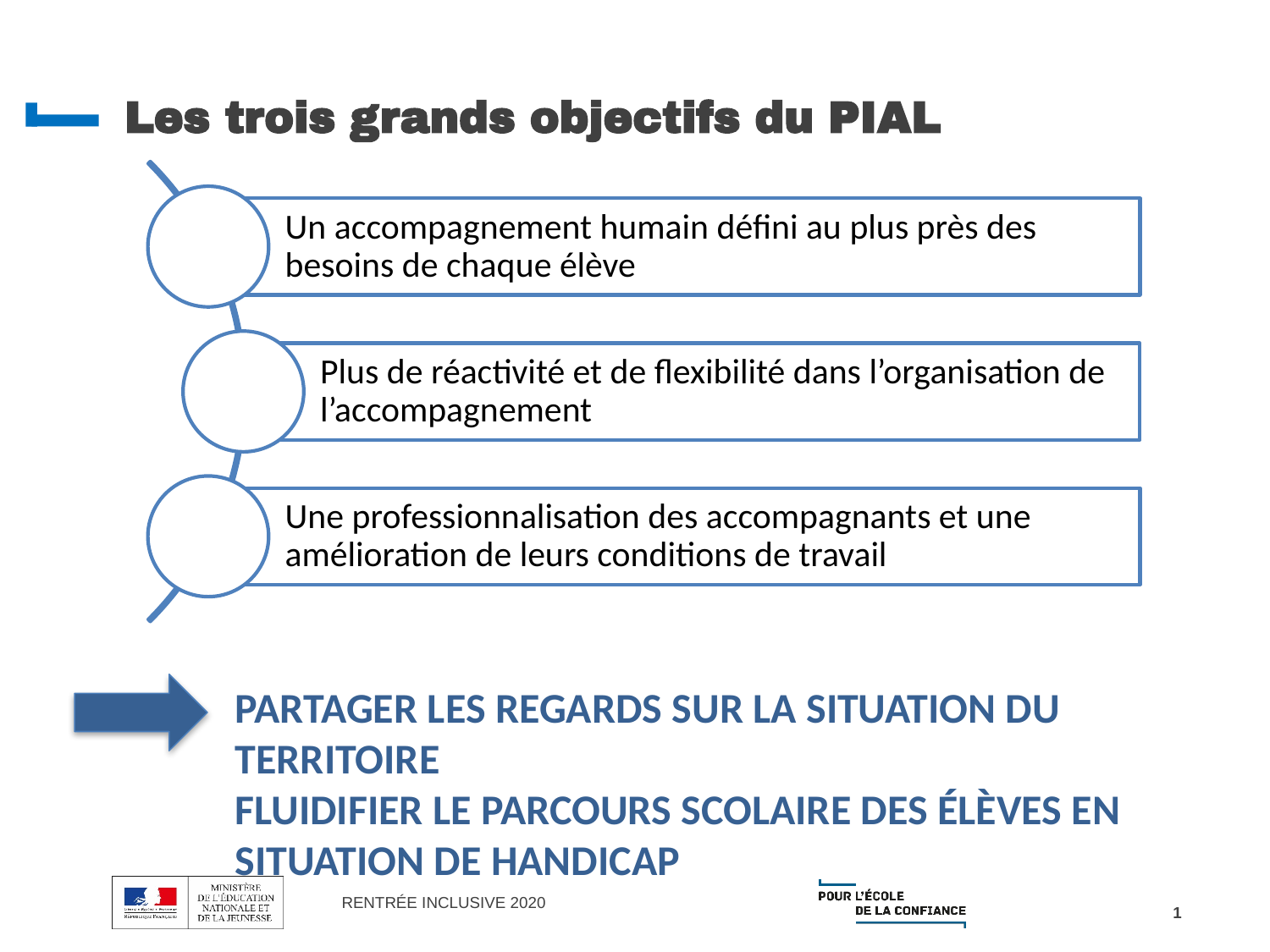

# Les trois grands objectifs du PIAL

Un accompagnement humain défini au plus près des besoins de chaque élève
Plus de réactivité et de flexibilité dans l’organisation de l’accompagnement
Une professionnalisation des accompagnants et une amélioration de leurs conditions de travail

Partager les regards sur la situation du territoire
Fluidifier le parcours scolaire des élèves en situation de handicap
1